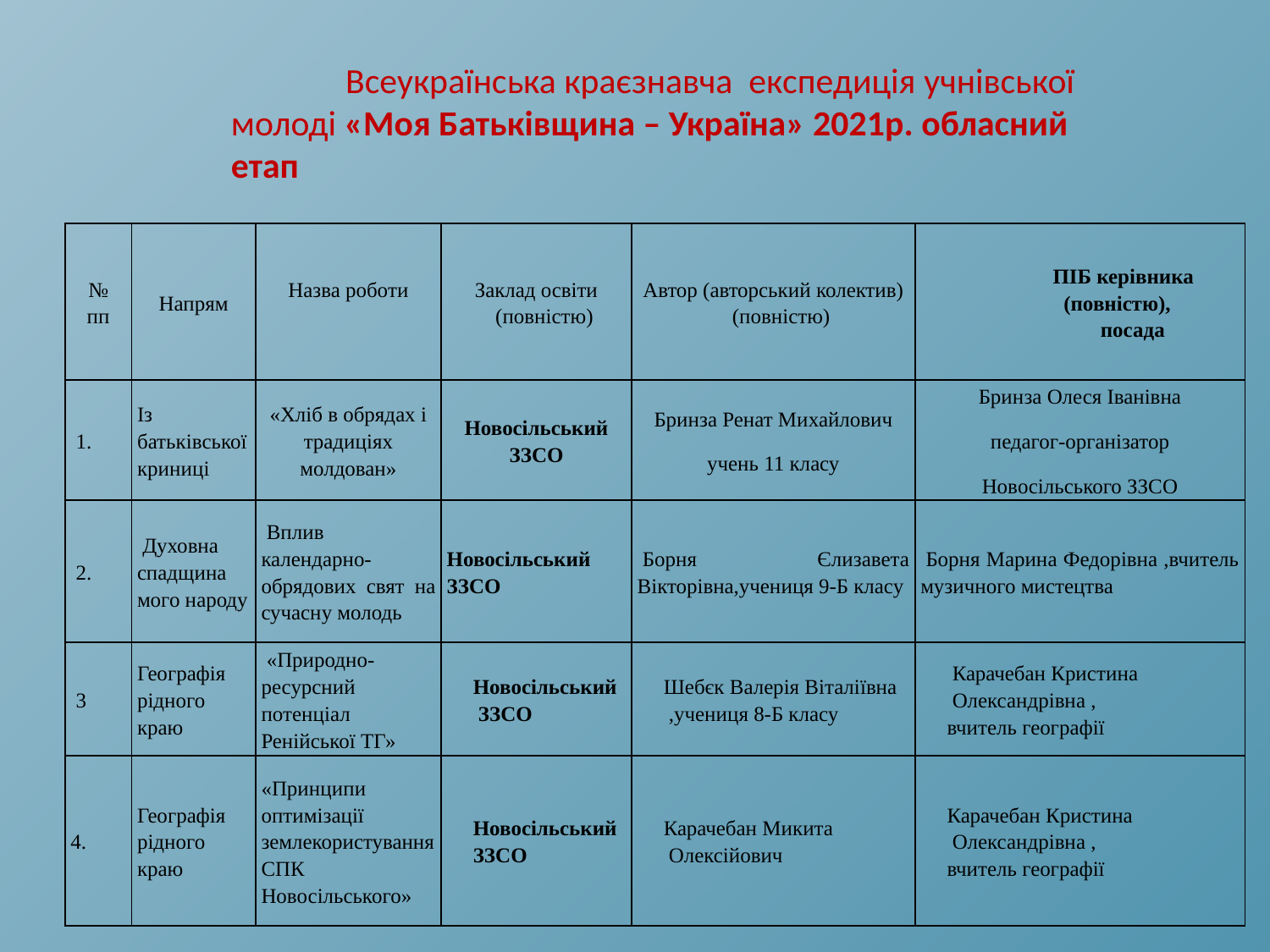

Всеукраїнська краєзнавча  експедиція учнівської  молоді «Моя Батьківщина – Україна» 2021р. обласний етап

| № пп | Напрям | Назва роботи | Заклад освіти    (повністю) | Автор (авторський колектив)    (повністю) | ПІБ керівника    (повністю),        посада |
| --- | --- | --- | --- | --- | --- |
| 1. | Із батьківської криниці | «Хліб в обрядах і традиціях молдован» | Новосільський ЗЗСО | Бринза Ренат Михайлович учень 11 класу | Бринза Олеся Іванівна педагог-організатор Новосільського ЗЗСО |
| 2. | Духовна спадщина мого народу | Вплив календарно-обрядових свят на сучасну молодь | Новосільський ЗЗСО | Борня Єлизавета Вікторівна,учениця 9-Б класу | Борня Марина Федорівна ,вчитель музичного мистецтва |
| 3 | Географія рідного краю | «Природно-ресурсний потенціал Ренійської ТГ» | Новосільський ЗЗСО | Шебєк Валерія Віталіївна ,учениця 8-Б класу | Карачебан Кристина Олександрівна , вчитель географії |
| 4. | Географія рідного краю | «Принципи оптимізації землекористування СПК Новосільського» | Новосільський ЗЗСО | Карачебан Микита Олексійович | Карачебан Кристина Олександрівна , вчитель географії |